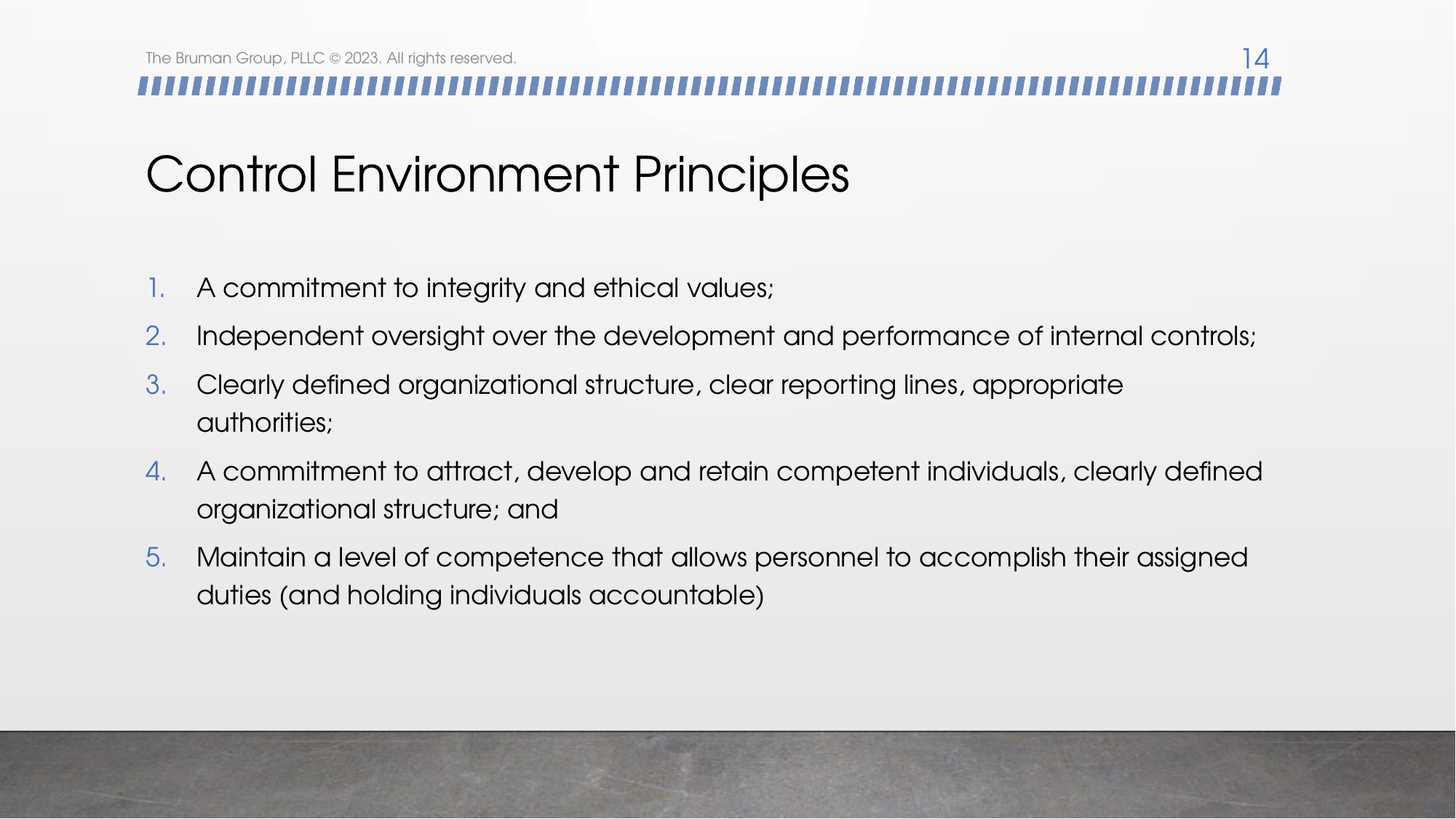

14
The Bruman Group, PLLC © 2023. All rights reserved.
# Control Environment Principles
A commitment to integrity and ethical values;
Independent oversight over the development and performance of internal controls;
Clearly defined organizational structure, clear reporting lines, appropriate authorities;
A commitment to attract, develop and retain competent individuals, clearly defined organizational structure; and
Maintain a level of competence that allows personnel to accomplish their assigned duties (and holding individuals accountable)